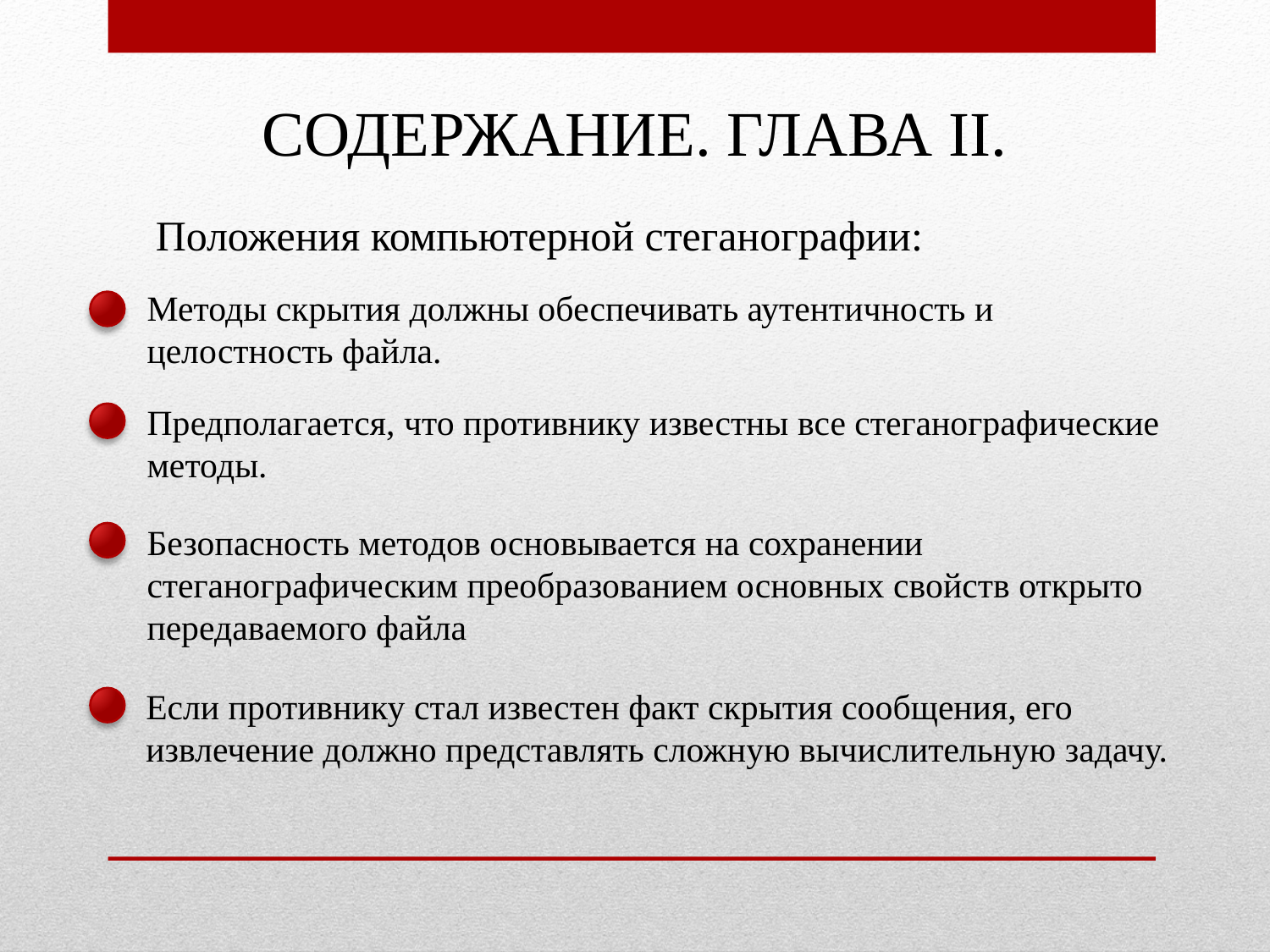

СОДЕРЖАНИЕ. ГЛАВА II.
Положения компьютерной стеганографии:
Методы скрытия должны обеспечивать аутентичность и целостность файла.

Предполагается, что противнику известны все стеганографические методы.

Безопасность методов основывается на сохранении стеганографическим преобразованием основных свойств открыто передаваемого файла

Если противнику стал известен факт скрытия сообщения, его извлечение должно представлять сложную вычислительную задачу.